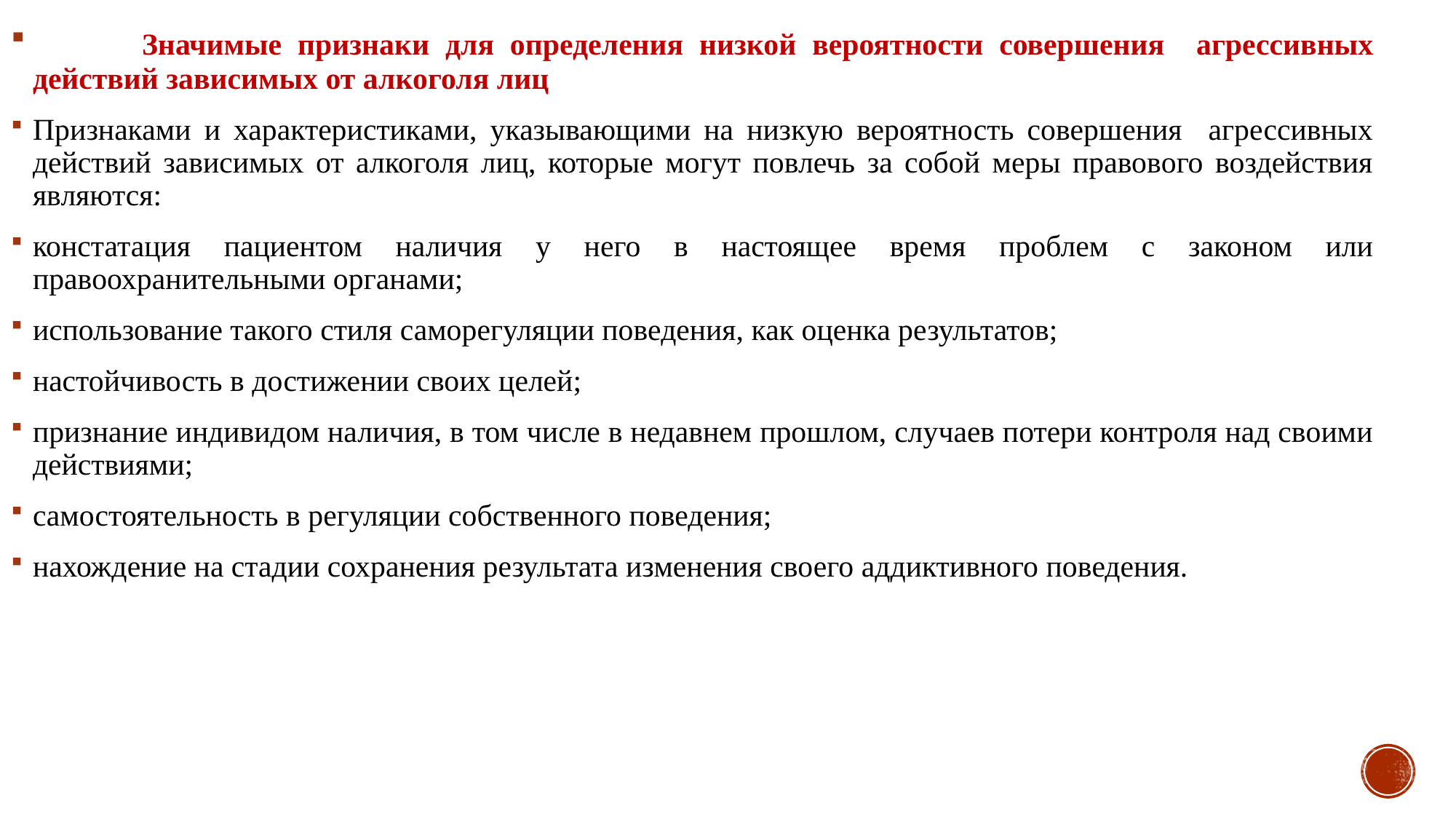

Значимые признаки для определения низкой вероятности совершения  агрессивных действий зависимых от алкоголя лиц
Признаками и характеристиками, указывающими на низкую вероятность совершения  агрессивных действий зависимых от алкоголя лиц, которые могут повлечь за собой меры правового воздействия являются:
констатация пациентом наличия у него в настоящее время проблем с законом или правоохранительными органами;
использование такого стиля саморегуляции поведения, как оценка результатов;
настойчивость в достижении своих целей;
признание индивидом наличия, в том числе в недавнем прошлом, случаев потери контроля над своими действиями;
самостоятельность в регуляции собственного поведения;
нахождение на стадии сохранения результата изменения своего аддиктивного поведения.